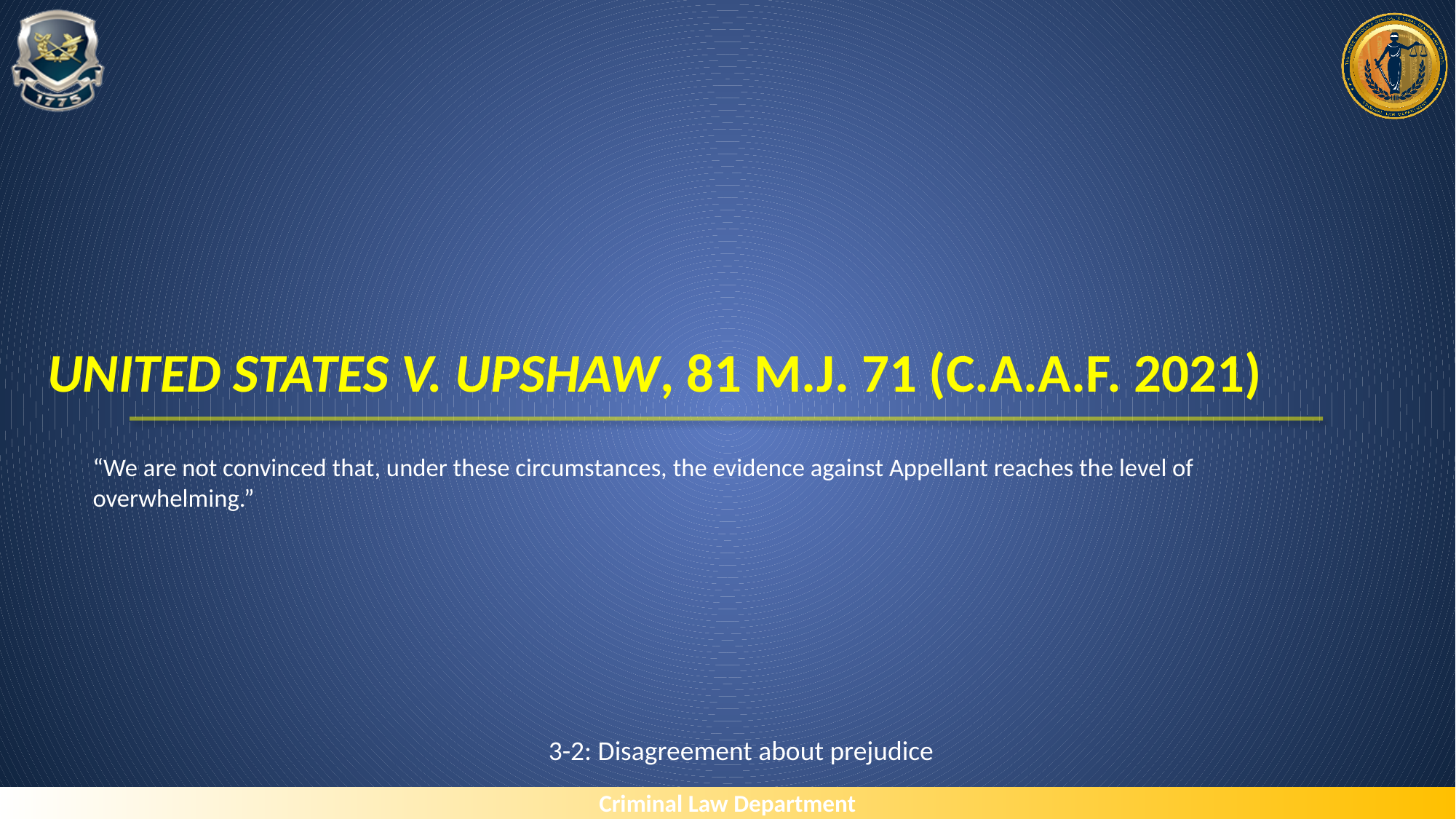

# United States v. Upshaw, 81 M.J. 71 (C.a.A.F. 2021)
“We are not convinced that, under these circumstances, the evidence against Appellant reaches the level of overwhelming.”
3-2: Disagreement about prejudice
Criminal Law Department